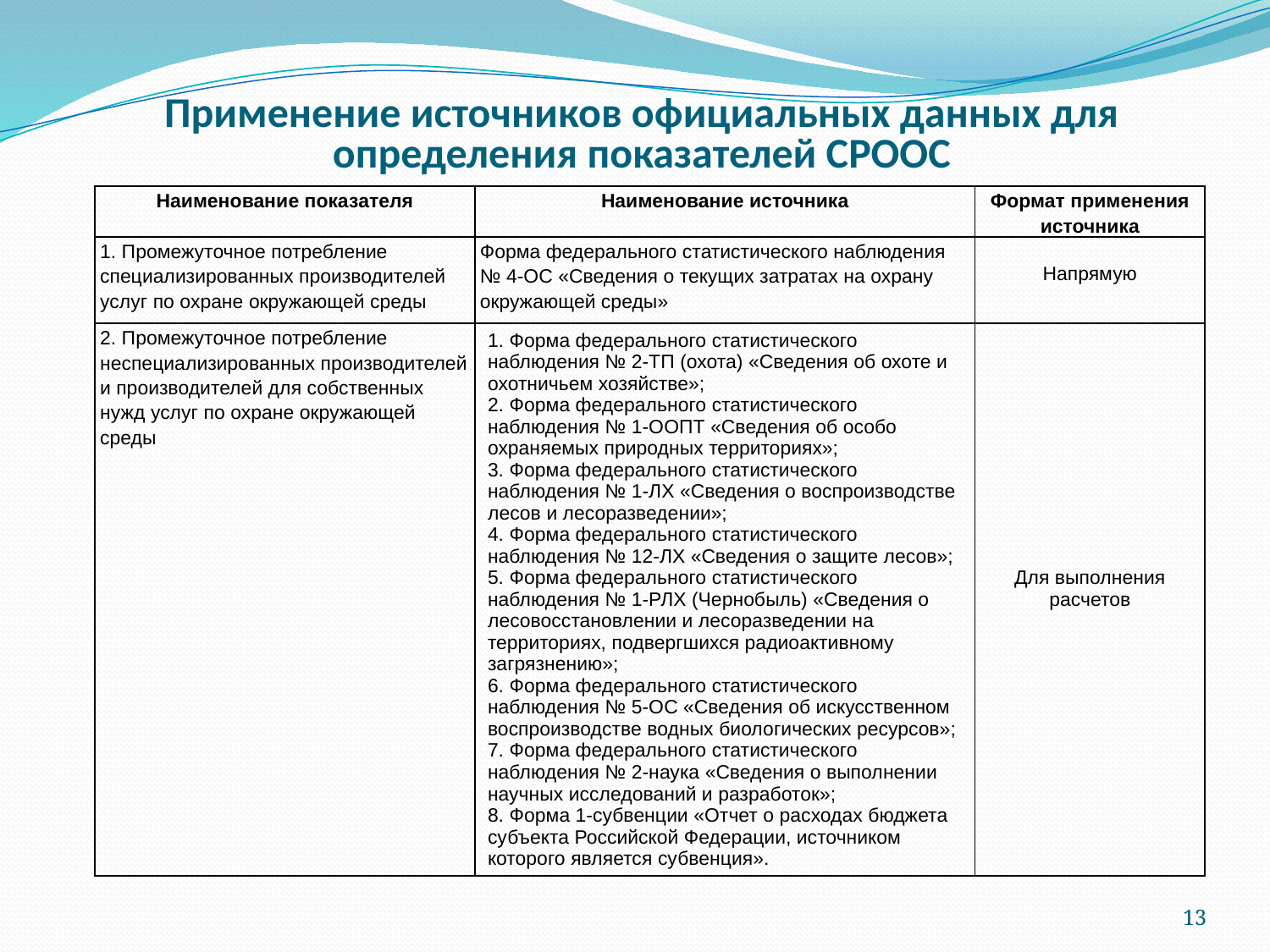

# Применение источников официальных данных для определения показателей СРООС
| Наименование показателя | Наименование источника | Формат применения источника |
| --- | --- | --- |
| 1. Промежуточное потребление специализированных производителей услуг по охране окружающей среды | Форма федерального статистического наблюдения № 4-ОС «Сведения о текущих затратах на охрану окружающей среды» | Напрямую |
| 2. Промежуточное потребление неспециализированных производителей и производителей для собственных нужд услуг по охране окружающей среды | 1. Форма федерального статистического наблюдения № 2-ТП (охота) «Сведения об охоте и охотничьем хозяйстве»; 2. Форма федерального статистического наблюдения № 1-ООПТ «Сведения об особо охраняемых природных территориях»; 3. Форма федерального статистического наблюдения № 1-ЛХ «Сведения о воспроизводстве лесов и лесоразведении»; 4. Форма федерального статистического наблюдения № 12-ЛХ «Сведения о защите лесов»; 5. Форма федерального статистического наблюдения № 1-РЛХ (Чернобыль) «Сведения о лесовосстановлении и лесоразведении на территориях, подвергшихся радиоактивному загрязнению»; 6. Форма федерального статистического наблюдения № 5-ОС «Сведения об искусственном воспроизводстве водных биологических ресурсов»; 7. Форма федерального статистического наблюдения № 2-наука «Сведения о выполнении научных исследований и разработок»; 8. Форма 1-субвенции «Отчет о расходах бюджета субъекта Российской Федерации, источником которого является субвенция». | Для выполнения расчетов |
13